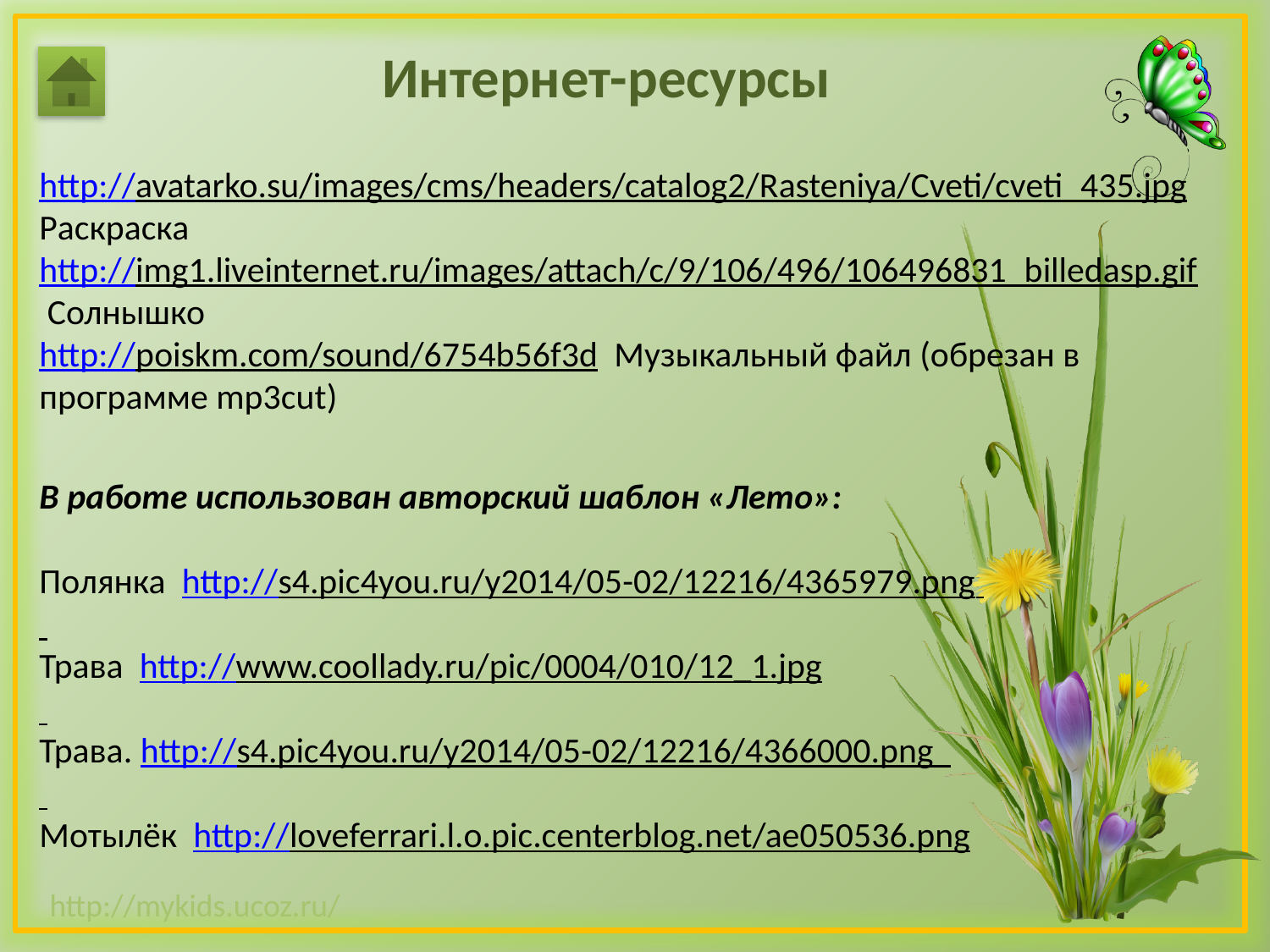

# Интернет-ресурсы

http://avatarko.su/images/cms/headers/catalog2/Rasteniya/Cveti/cveti_435.jpg   Раскраска
http://img1.liveinternet.ru/images/attach/c/9/106/496/106496831_billedasp.gif  Солнышко
http://poiskm.com/sound/6754b56f3d  Музыкальный файл (обрезан в программе mp3cut)

В работе использован авторский шаблон «Лето»:

Полянка  http://s4.pic4you.ru/y2014/05-02/12216/4365979.png

Трава  http://www.coollady.ru/pic/0004/010/12_1.jpg

Трава. http://s4.pic4you.ru/y2014/05-02/12216/4366000.png

Мотылёк  http://loveferrari.l.o.pic.centerblog.net/ae050536.png